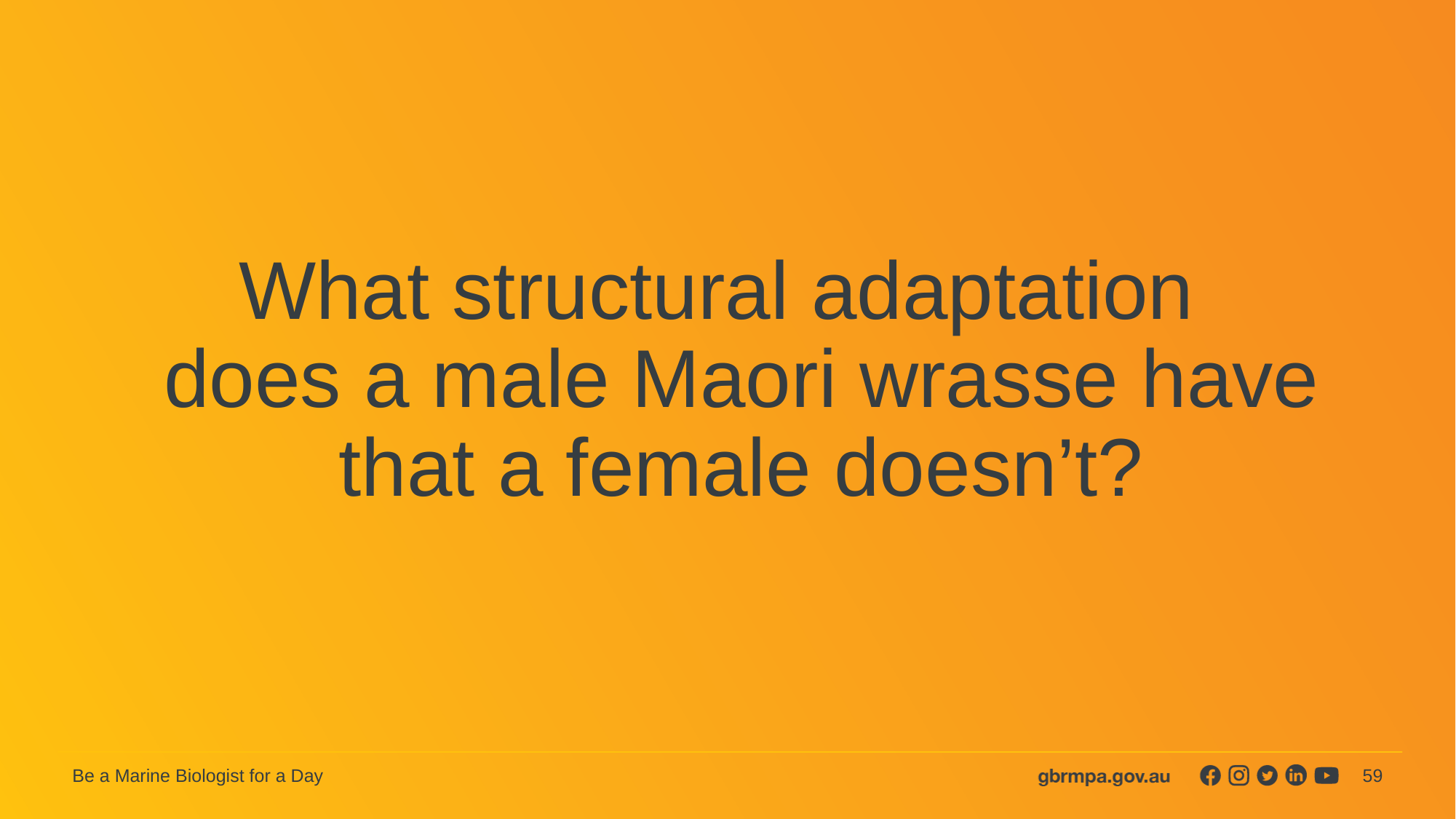

What structural adaptation
does a male Maori wrasse have that a female doesn’t?
59